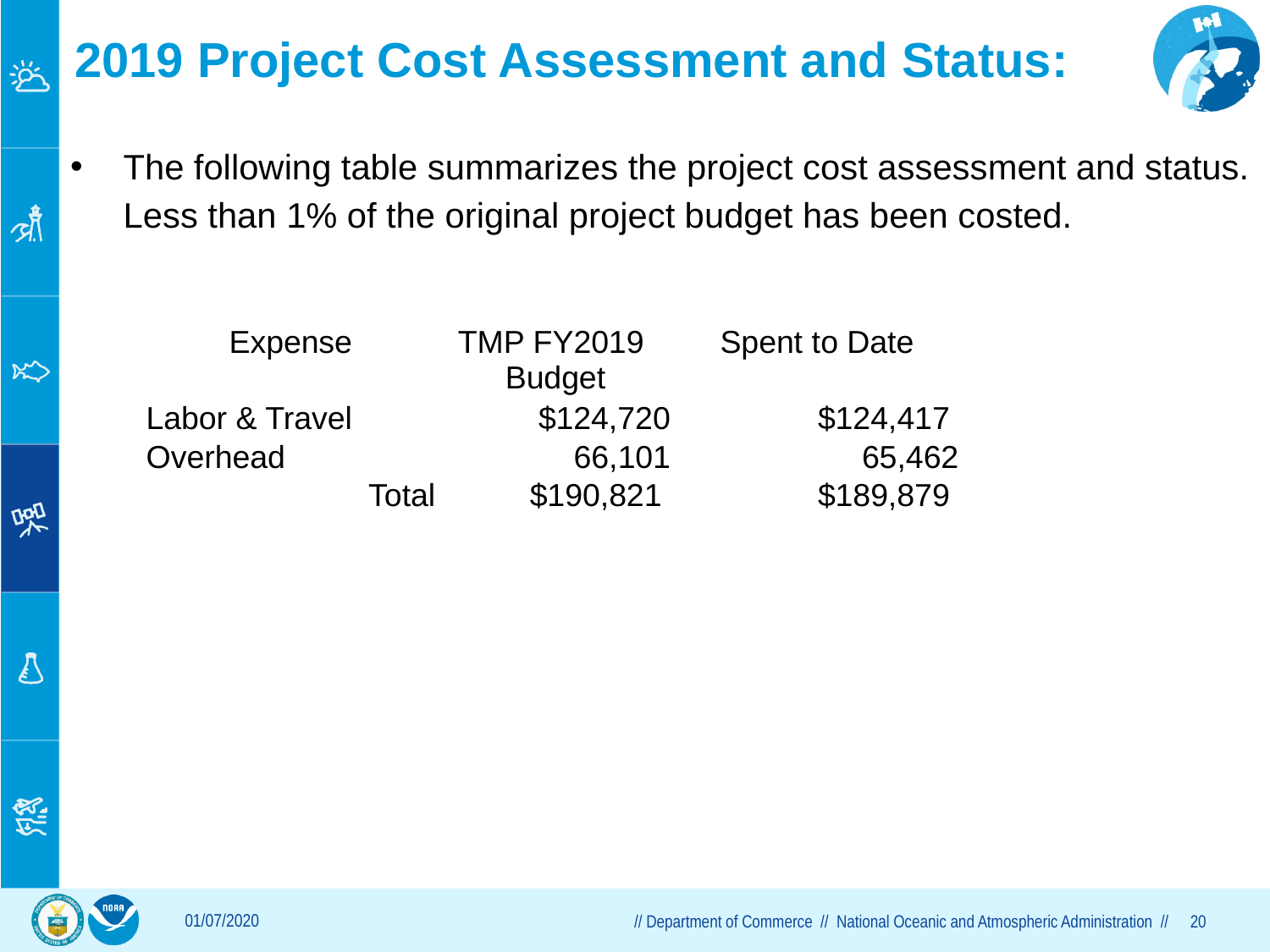

# 2019 Project Cost Assessment and Status:
The following table summarizes the project cost assessment and status. Less than 1% of the original project budget has been costed.

| Expense | TMP FY2019 Budget | Spent to Date |
| --- | --- | --- |
| Labor & Travel | $124,720 | $124,417 |
| Overhead | 66,101 | 65,462 |
| Total | $190,821 | $189,879 |
01/07/2020